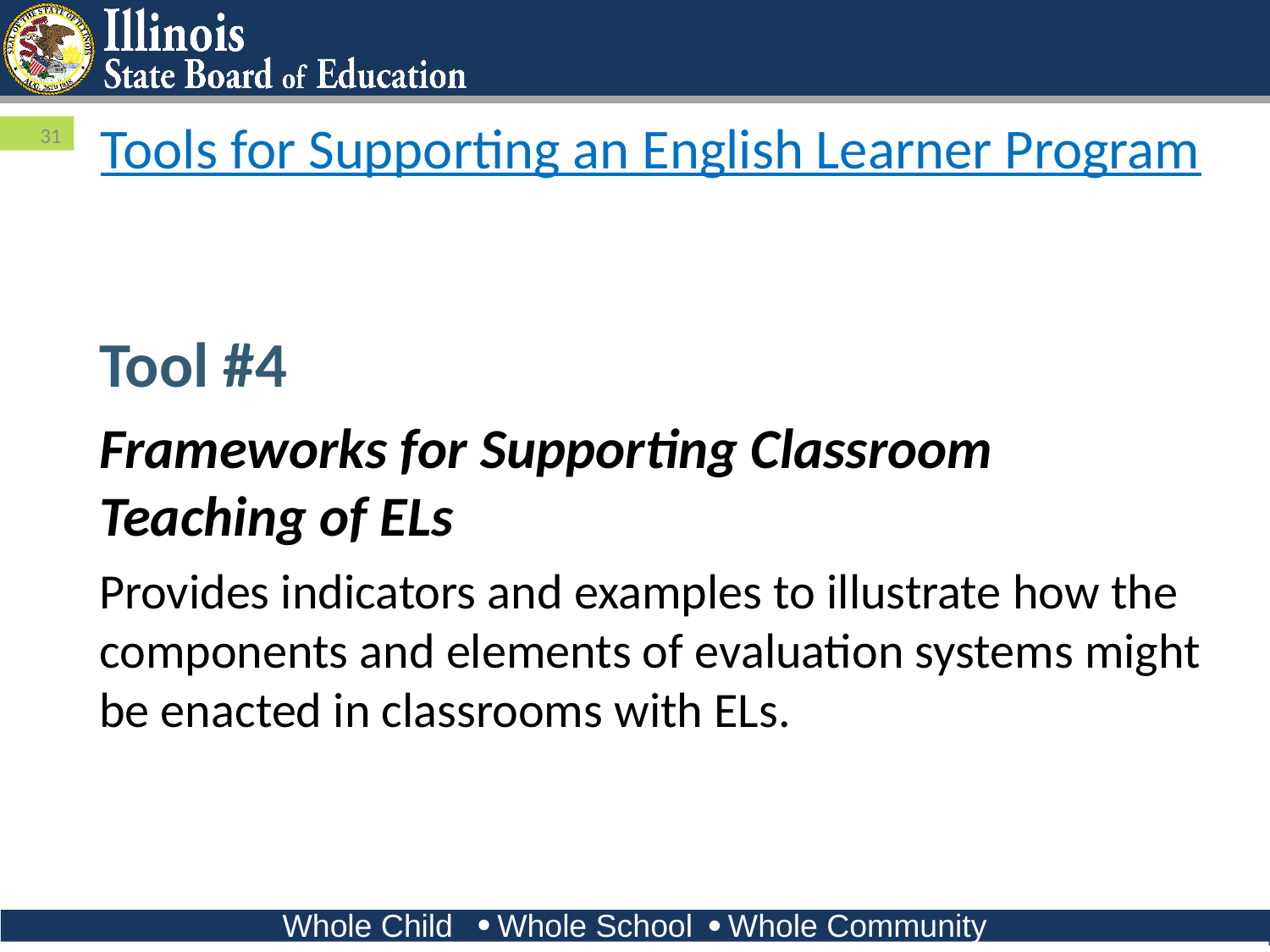

# Tools for Supporting an English Learner Program
31
Tool #4
Frameworks for Supporting Classroom Teaching of ELs
Provides indicators and examples to illustrate how the components and elements of evaluation systems might be enacted in classrooms with ELs.